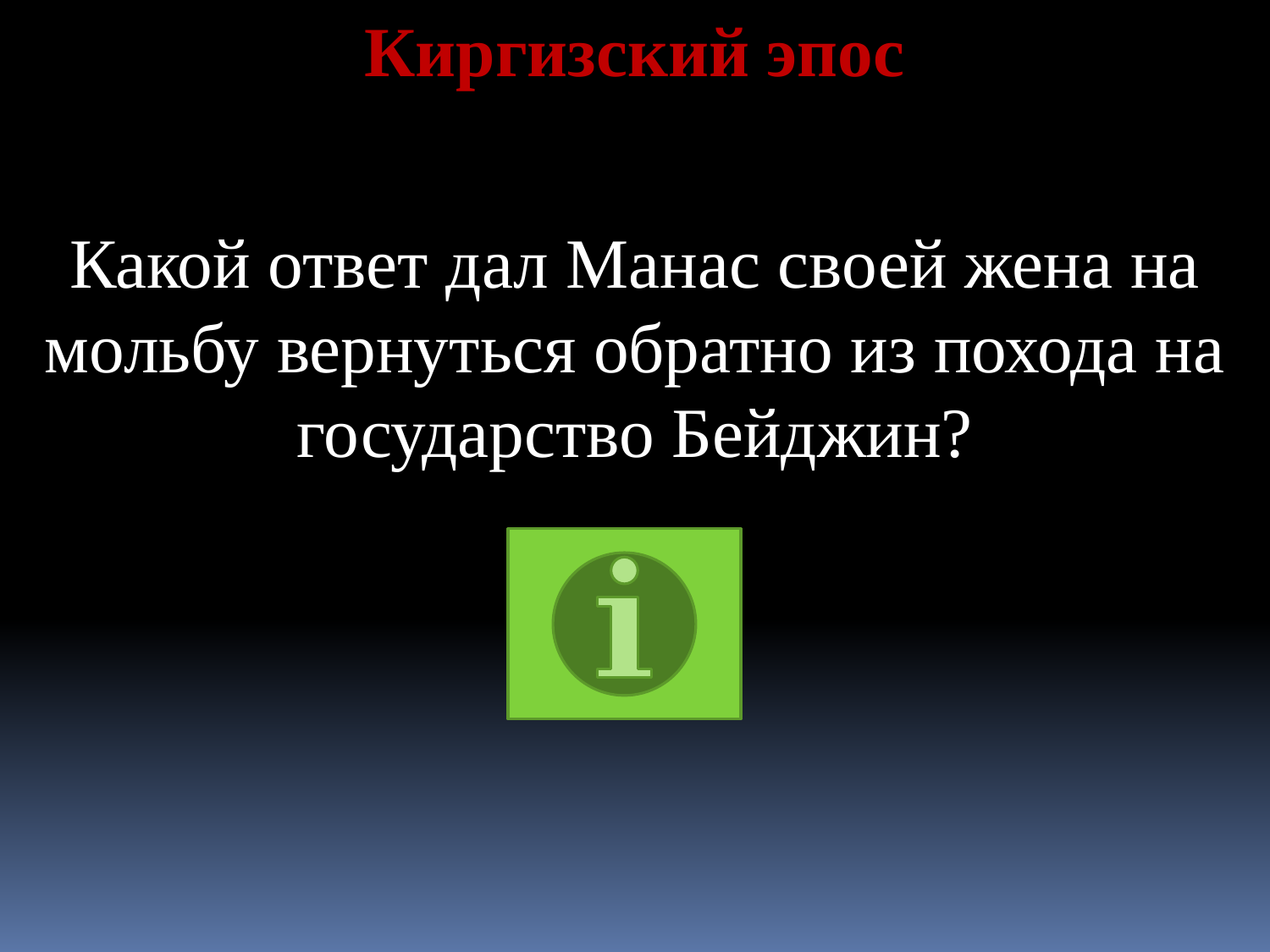

Киргизский эпос
Какой ответ дал Манас своей жена на мольбу вернуться обратно из похода на государство Бейджин?